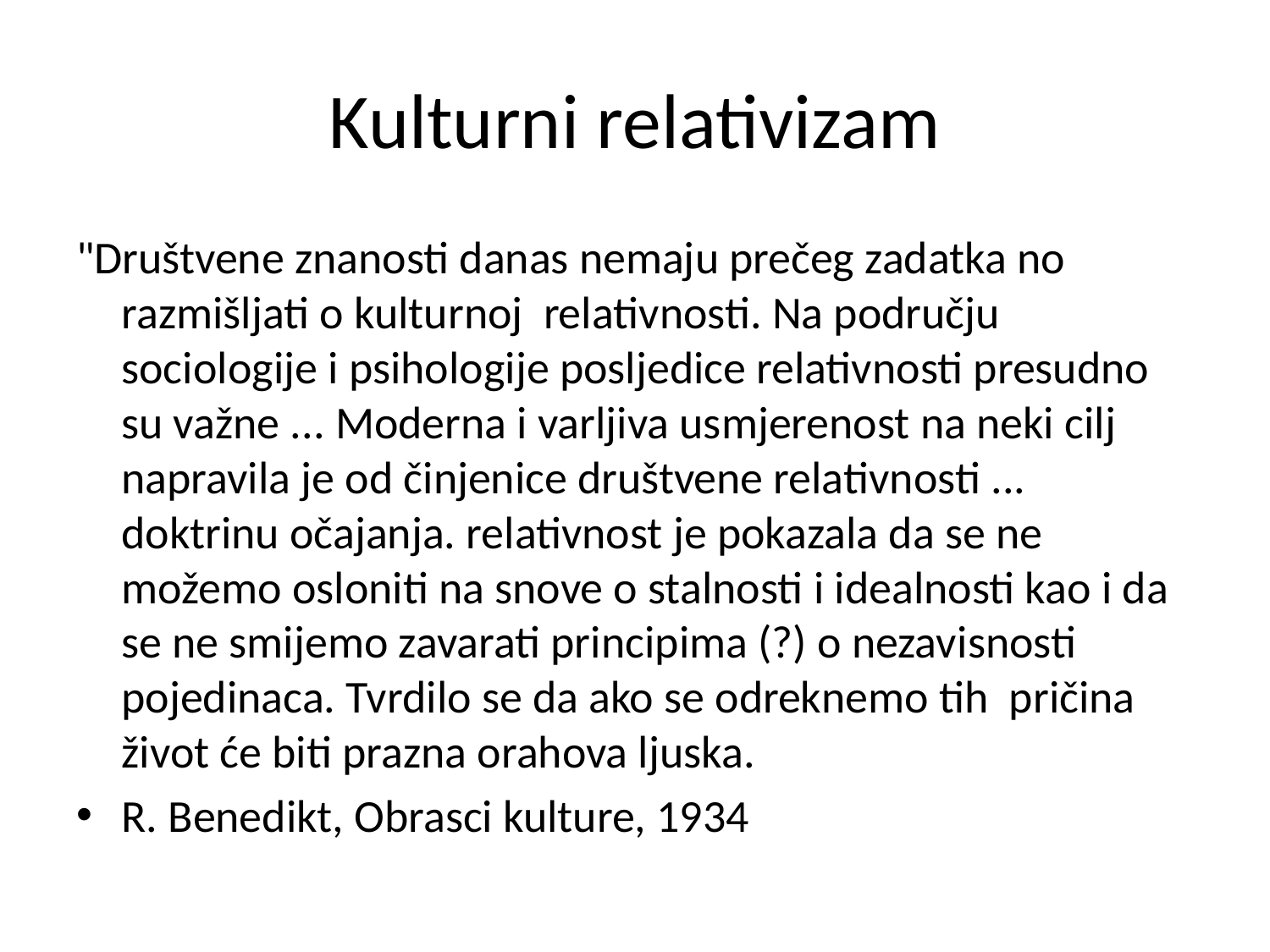

# Kulturni relativizam
"Društvene znanosti danas nemaju prečeg zadatka no razmišljati o kulturnoj  relativnosti. Na području sociologije i psihologije posljedice relativnosti presudno su važne ... Moderna i varljiva usmjerenost na neki cilj napravila je od činjenice društvene relativnosti ... doktrinu očajanja. relativnost je pokazala da se ne možemo osloniti na snove o stalnosti i idealnosti kao i da se ne smijemo zavarati principima (?) o nezavisnosti pojedinaca. Tvrdilo se da ako se odreknemo tih  pričina  život će biti prazna orahova ljuska.
R. Benedikt, Obrasci kulture, 1934